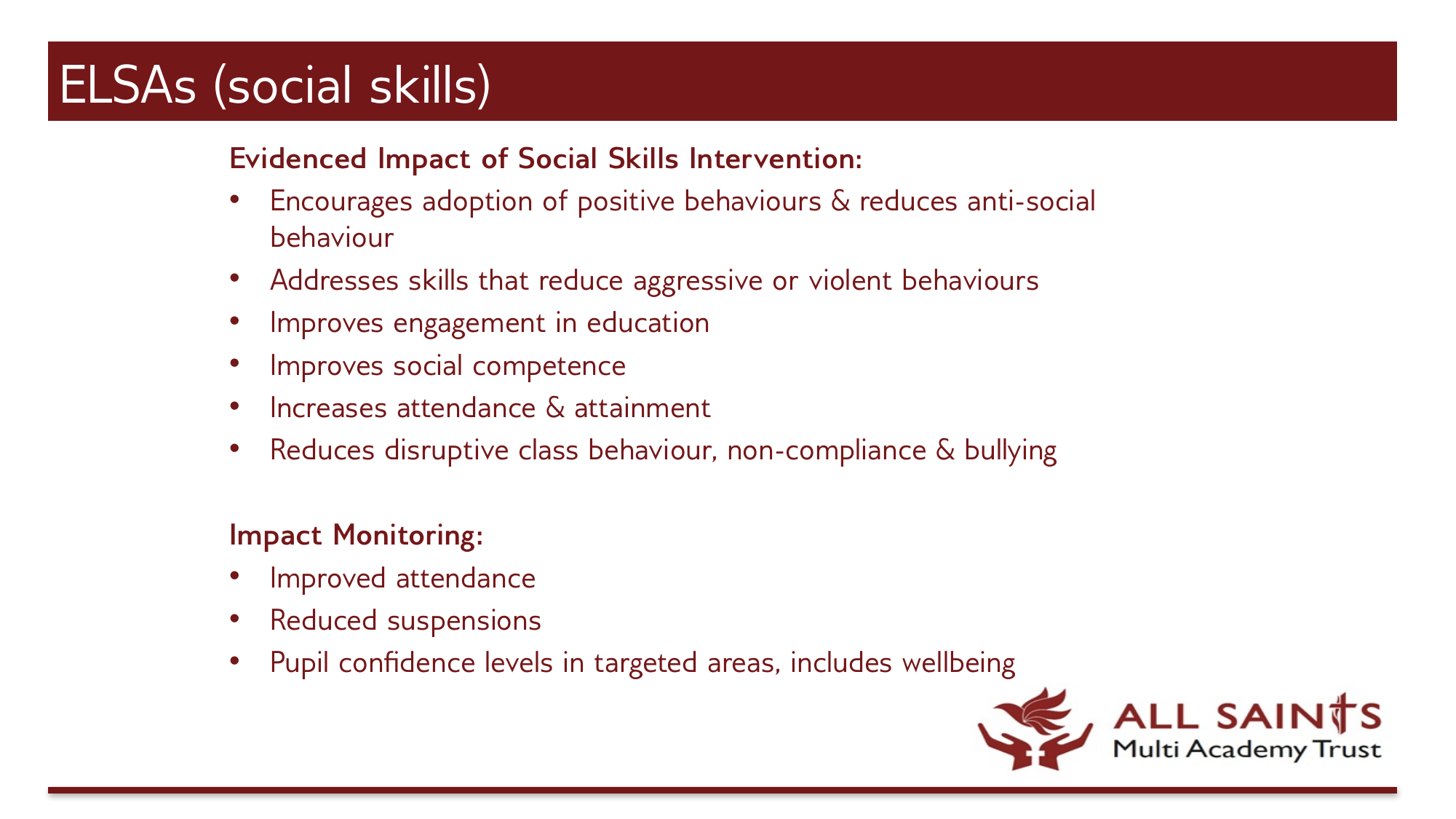

ELSAs (social skills)
Evidenced Impact of Social Skills Intervention:
Encourages adoption of positive behaviours & reduces anti-social behaviour
Addresses skills that reduce aggressive or violent behaviours
Improves engagement in education
Improves social competence
Increases attendance & attainment
Reduces disruptive class behaviour, non-compliance & bullying

Impact Monitoring:
Improved attendance
Reduced suspensions
Pupil confidence levels in targeted areas, includes wellbeing